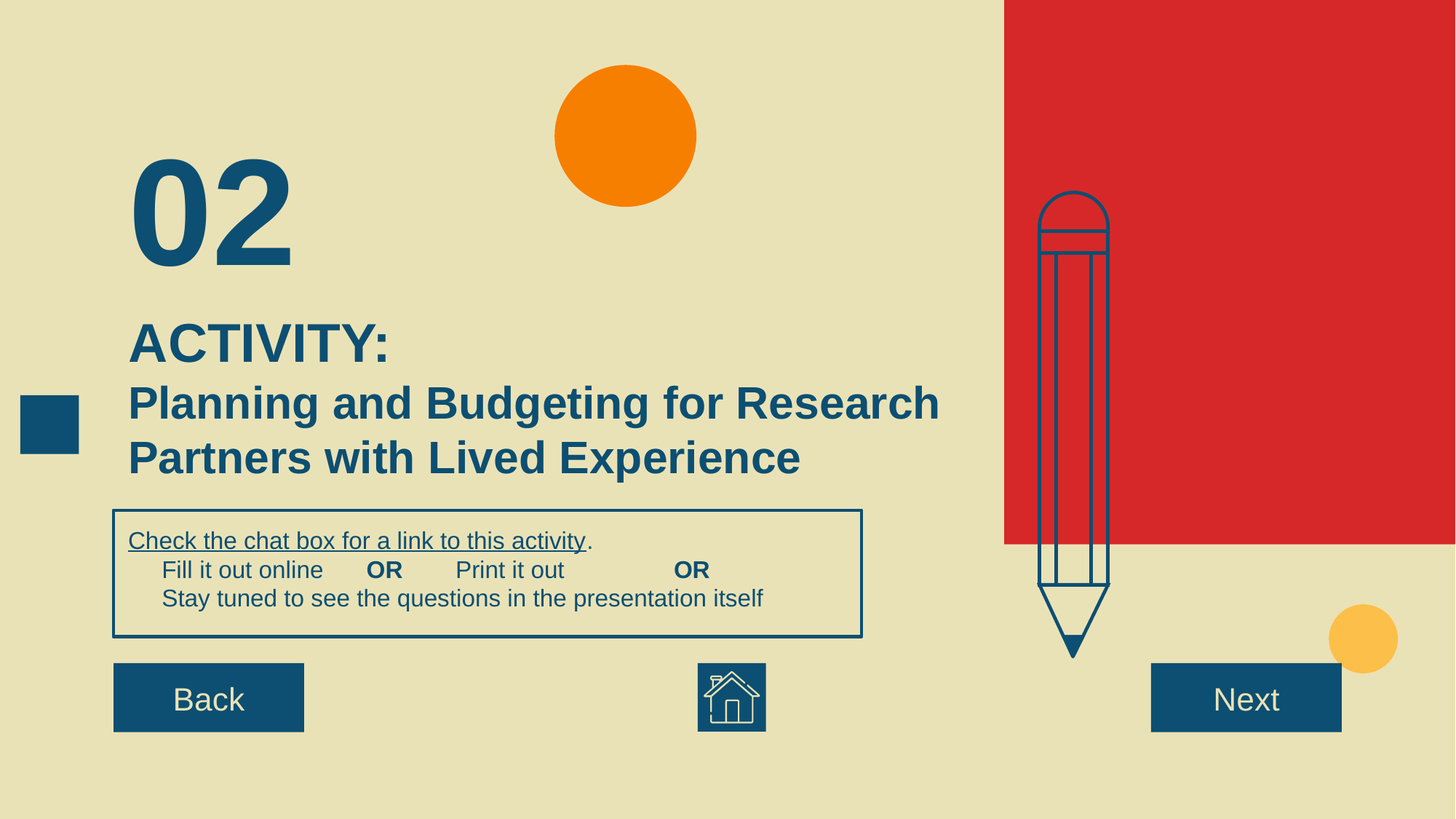

02

# ACTIVITY: Planning and Budgeting for Research Partners with Lived Experience

Check the chat box for a link to this activity.
     Fill it out online	   OR	Print it out	OR
     Stay tuned to see the questions in the presentation itself

Back

Next